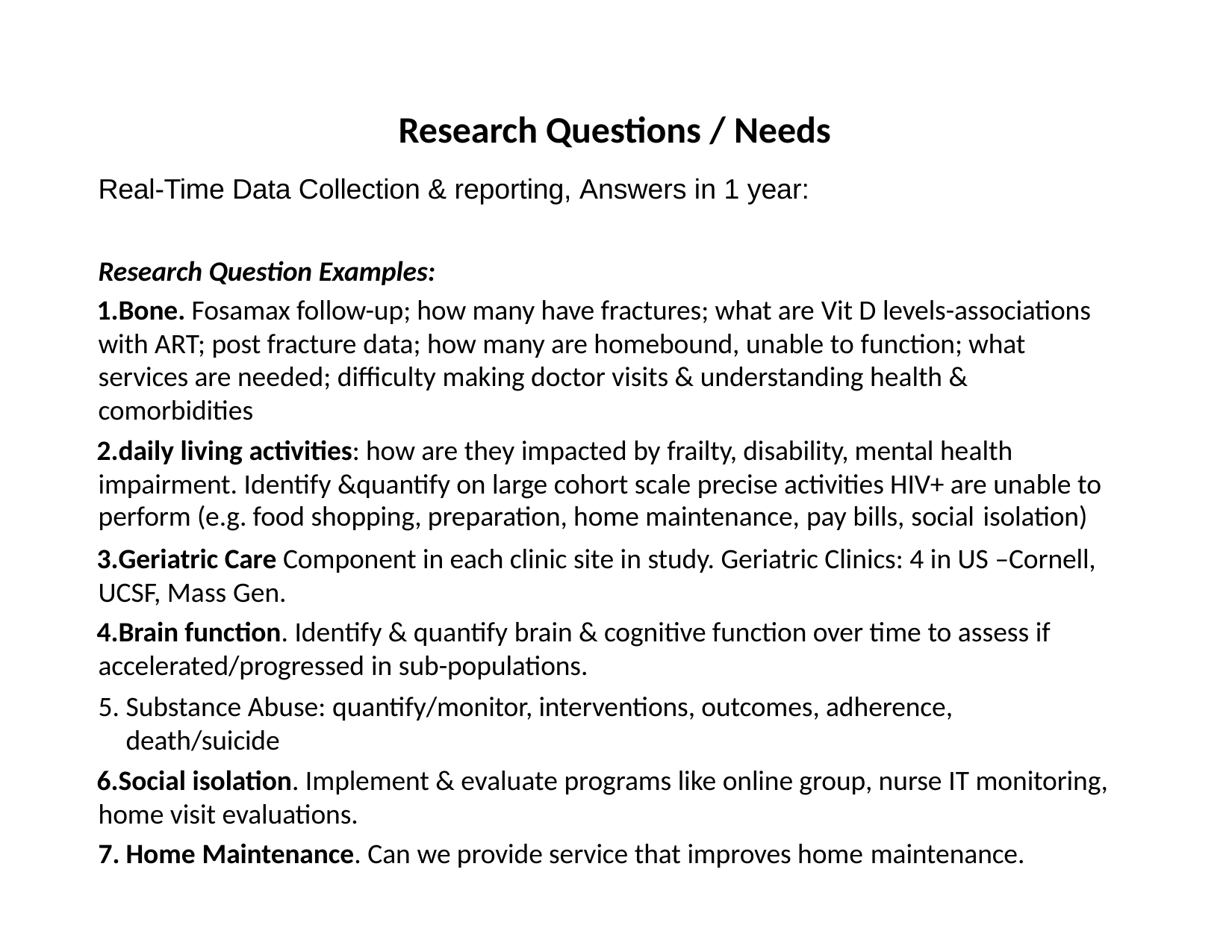

# Research Questions / Needs
Real-Time Data Collection & reporting, Answers in 1 year:

Research Question Examples:
Bone. Fosamax follow-up; how many have fractures; what are Vit D levels-associations  with ART; post fracture data; how many are homebound, unable to function; what  services are needed; difficulty making doctor visits & understanding health &  comorbidities
daily living activities: how are they impacted by frailty, disability, mental health  impairment. Identify &quantify on large cohort scale precise activities HIV+ are unable to  perform (e.g. food shopping, preparation, home maintenance, pay bills, social isolation)
Geriatric Care Component in each clinic site in study. Geriatric Clinics: 4 in US –Cornell,  UCSF, Mass Gen.
Brain function. Identify & quantify brain & cognitive function over time to assess if  accelerated/progressed in sub-populations.
Substance Abuse: quantify/monitor, interventions, outcomes, adherence, death/suicide
Social isolation. Implement & evaluate programs like online group, nurse IT monitoring,  home visit evaluations.
Home Maintenance. Can we provide service that improves home maintenance.